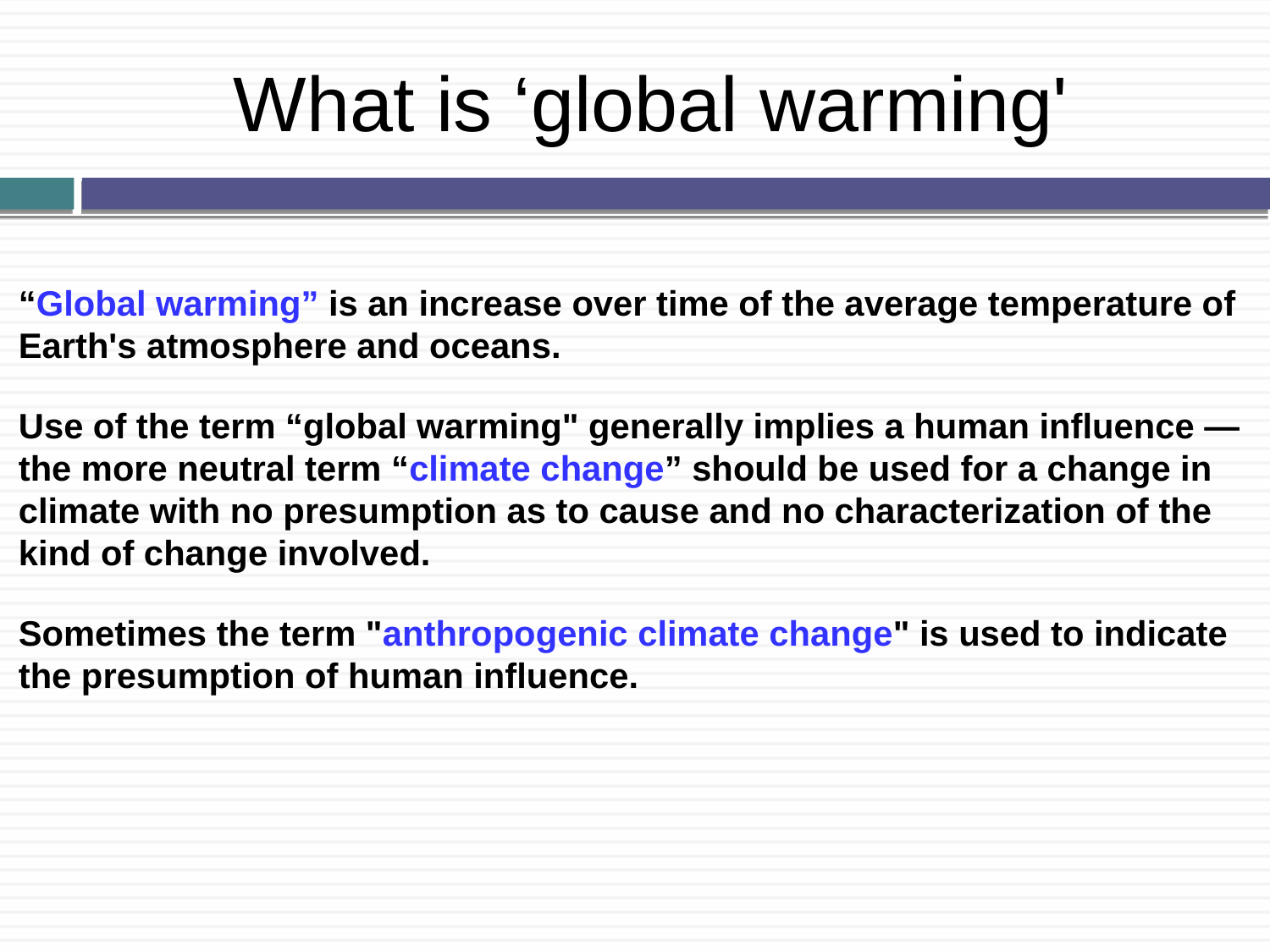

What is ‘global warming'
“Global warming” is an increase over time of the average temperature of Earth's atmosphere and oceans.

Use of the term “global warming" generally implies a human influence — the more neutral term “climate change” should be used for a change in climate with no presumption as to cause and no characterization of the kind of change involved.

Sometimes the term "anthropogenic climate change" is used to indicate the presumption of human influence.